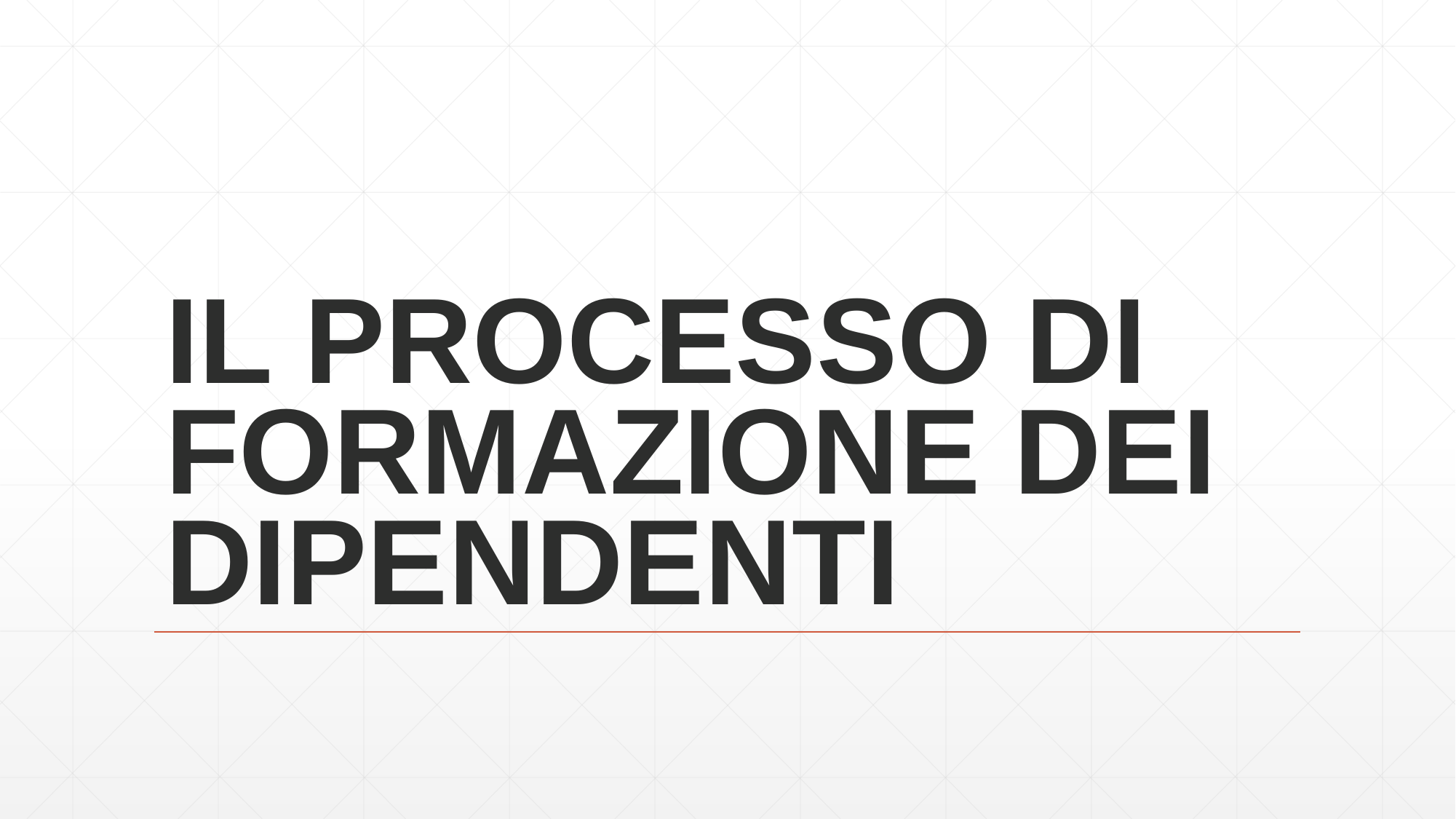

# IL PROCESSO DI FORMAZIONE DEI DIPENDENTI